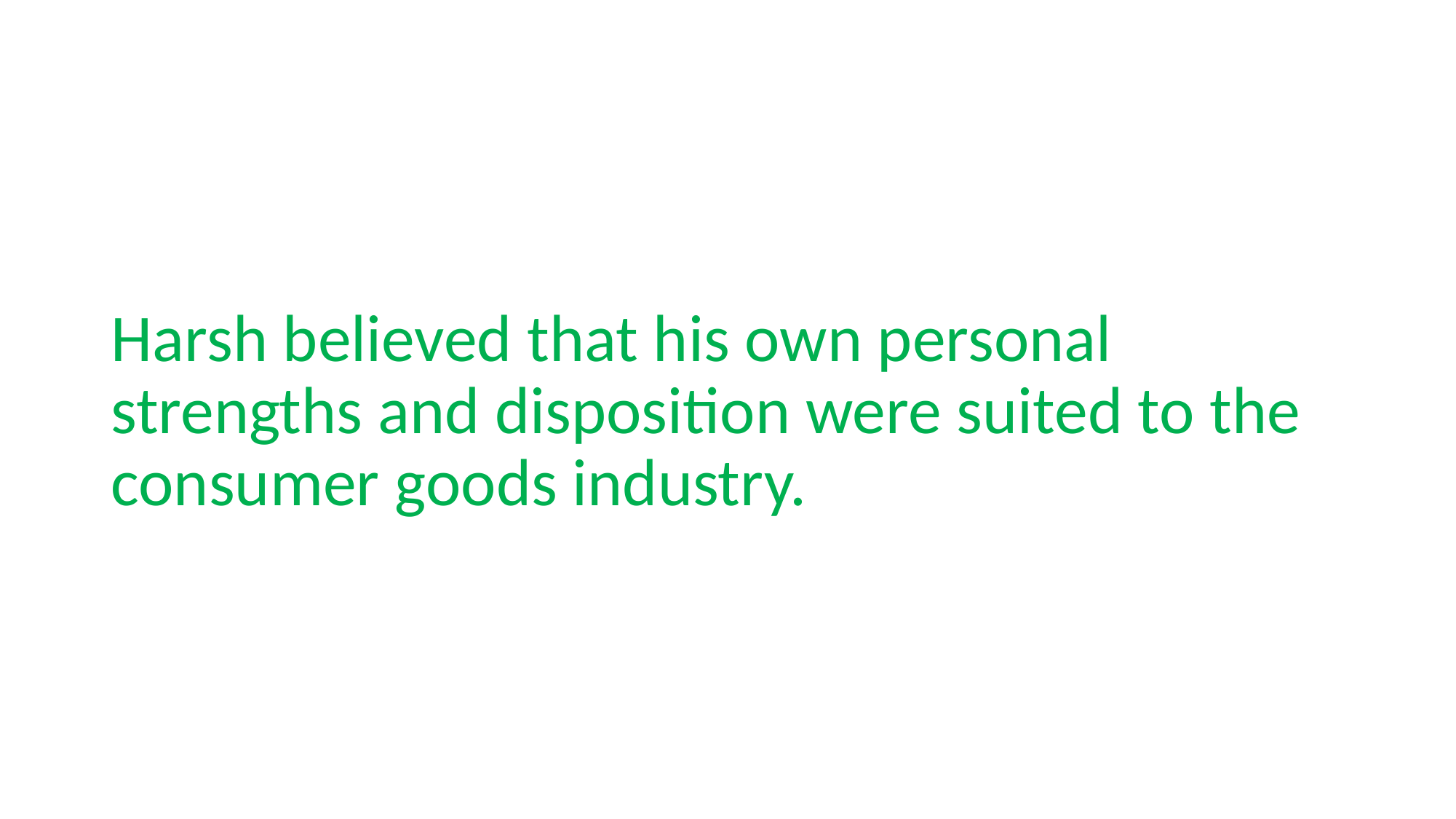

# Harsh believed that his own personal strengths and disposition were suited to the consumer goods industry.